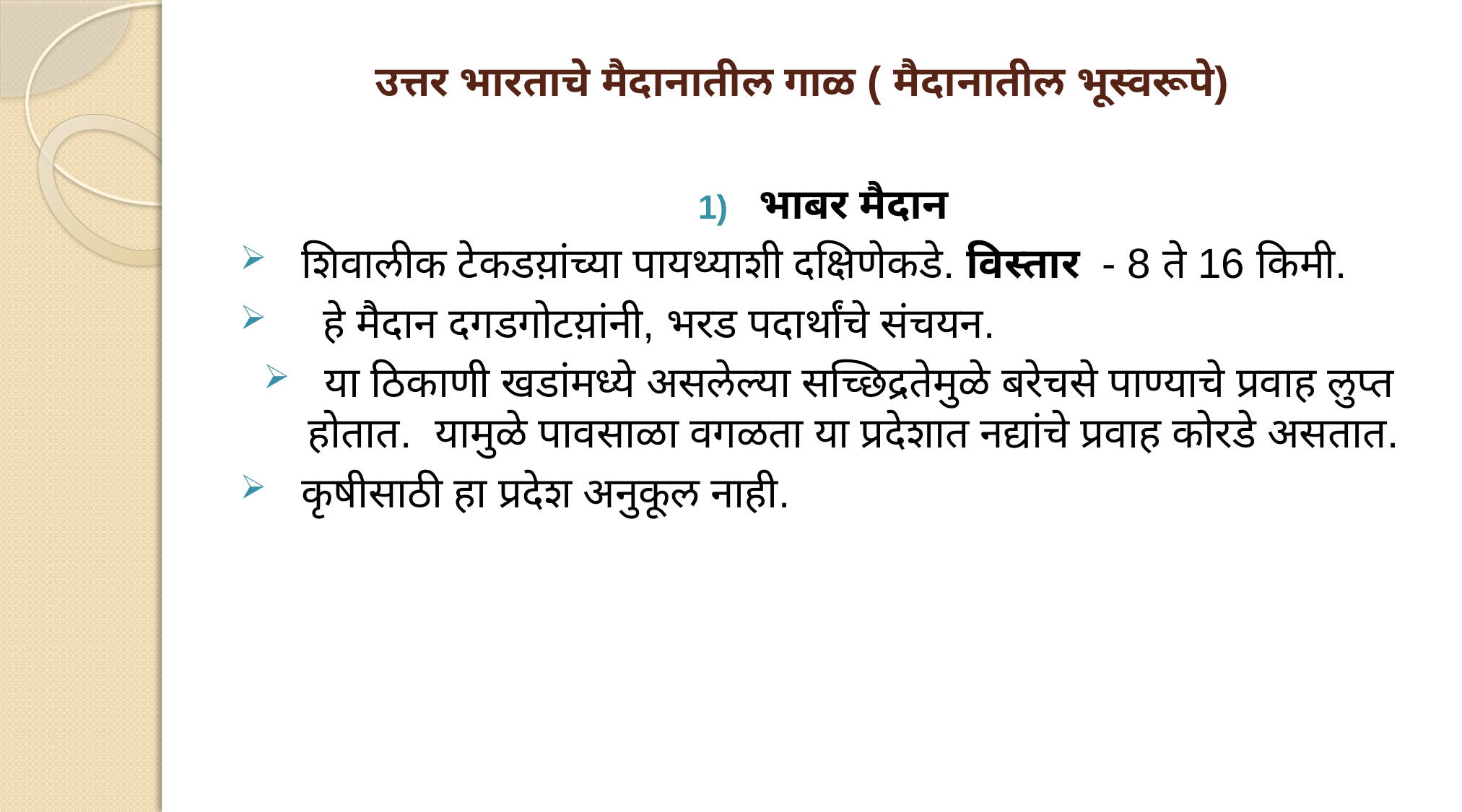

# उत्तर भारताचे मैदानातील गाळ ( मैदानातील भूस्वरूपे)
भाबर मैदान
शिवालीक टेकडय़ांच्या पायथ्याशी दक्षिणेकडे. विस्तार  - 8 ते 16 किमी.
  हे मैदान दगडगोटय़ांनी, भरड पदार्थांचे संचयन.
या ठिकाणी खडांमध्ये असलेल्या सच्छिद्रतेमुळे बरेचसे पाण्याचे प्रवाह लुप्त होतात.  यामुळे पावसाळा वगळता या प्रदेशात नद्यांचे प्रवाह कोरडे असतात.
कृषीसाठी हा प्रदेश अनुकूल नाही.